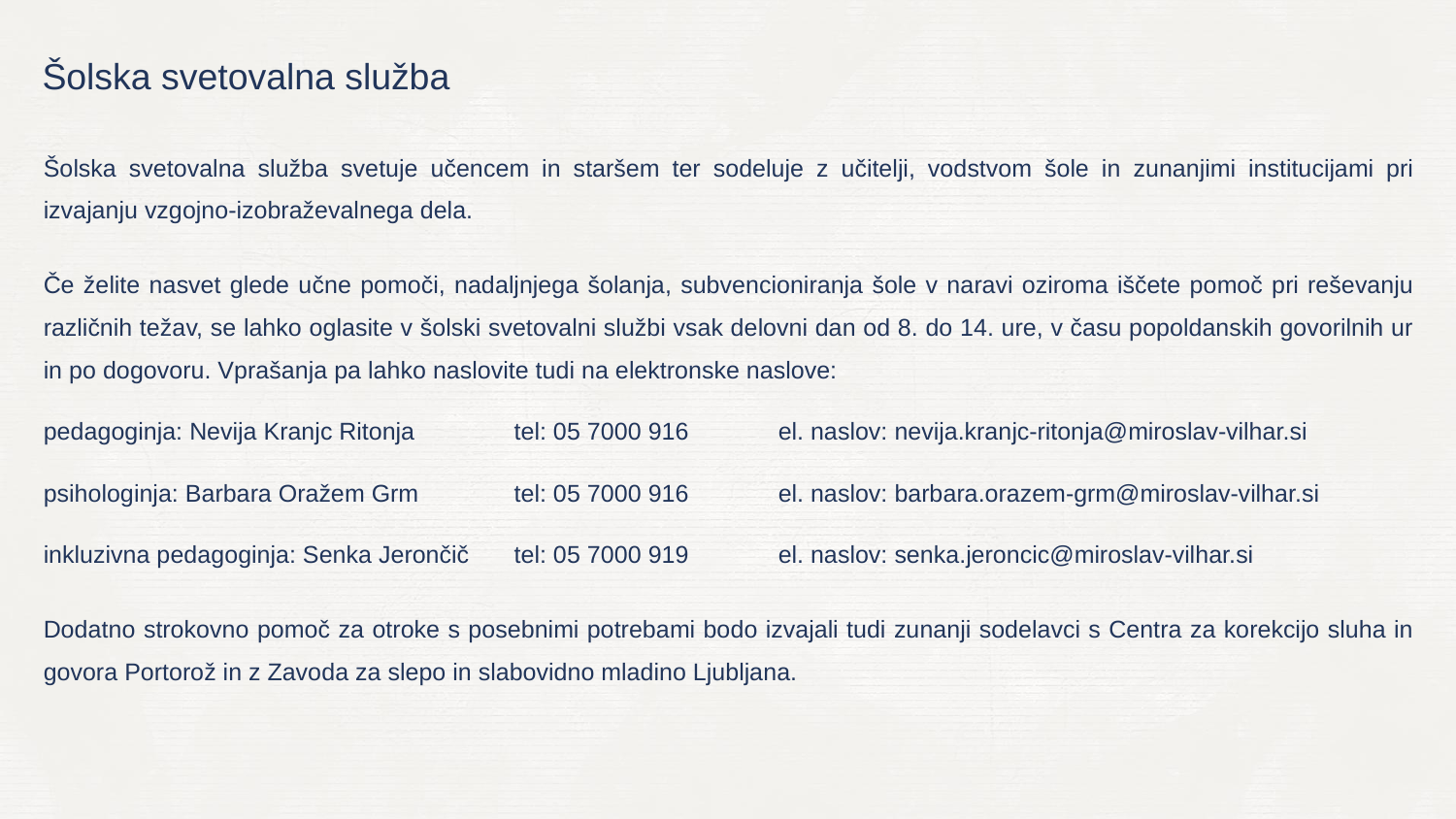

Šolska svetovalna služba
Šolska svetovalna služba svetuje učencem in staršem ter sodeluje z učitelji, vodstvom šole in zunanjimi institucijami pri izvajanju vzgojno-izobraževalnega dela.
Če želite nasvet glede učne pomoči, nadaljnjega šolanja, subvencioniranja šole v naravi oziroma iščete pomoč pri reševanju različnih težav, se lahko oglasite v šolski svetovalni službi vsak delovni dan od 8. do 14. ure, v času popoldanskih govorilnih ur in po dogovoru. Vprašanja pa lahko naslovite tudi na elektronske naslove:
pedagoginja: Nevija Kranjc Ritonja	     tel: 05 7000 916	 el. naslov: nevija.kranjc-ritonja@miroslav-vilhar.si
psihologinja: Barbara Oražem Grm	     tel: 05 7000 916	 el. naslov: barbara.orazem-grm@miroslav-vilhar.si
inkluzivna pedagoginja: Senka Jerončič	     tel: 05 7000 919	 el. naslov: senka.jeroncic@miroslav-vilhar.si
Dodatno strokovno pomoč za otroke s posebnimi potrebami bodo izvajali tudi zunanji sodelavci s Centra za korekcijo sluha in govora Portorož in z Zavoda za slepo in slabovidno mladino Ljubljana.